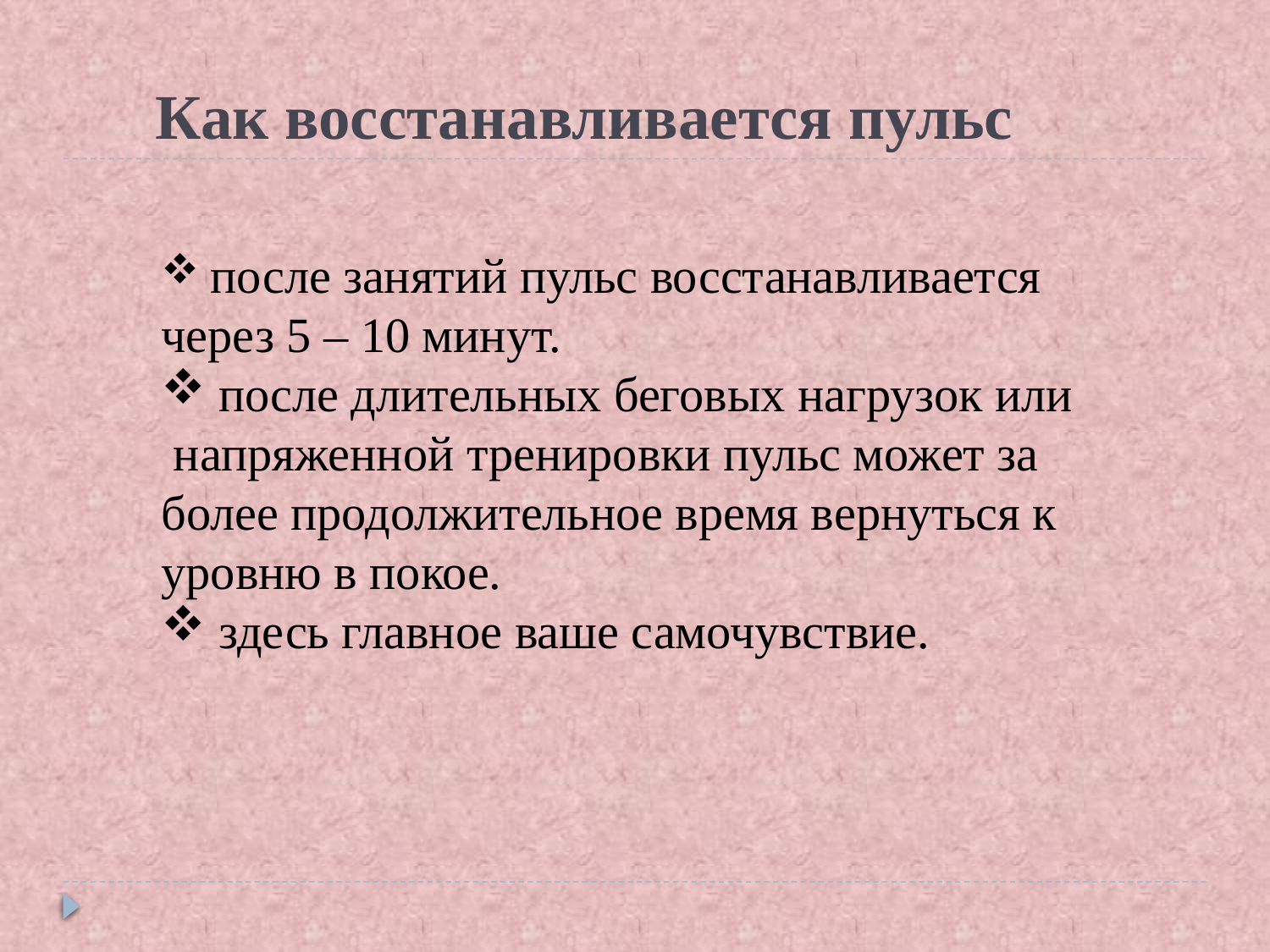

# Как восстанавливается пульс
 после занятий пульс восстанавливается через 5 – 10 минут.
 после длительных беговых нагрузок или   напряженной тренировки пульс может за более продолжительное время вернуться к уровню в покое.
 здесь главное ваше самочувствие.